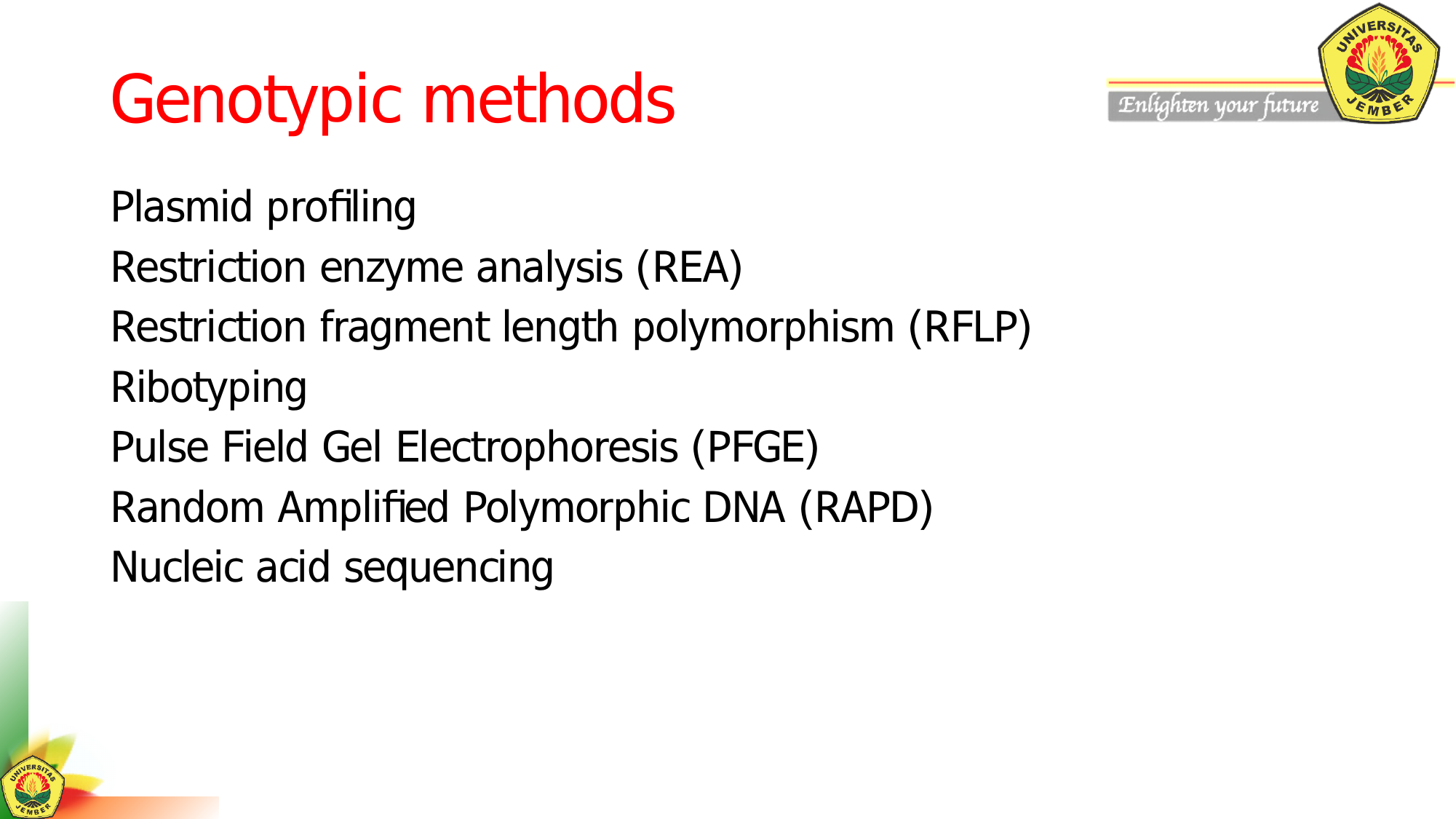

# Genotypic methods
Plasmid profiling
Restriction enzyme analysis (REA)
Restriction fragment length polymorphism (RFLP)
Ribotyping
Pulse Field Gel Electrophoresis (PFGE)
Random Amplified Polymorphic DNA (RAPD)
Nucleic acid sequencing